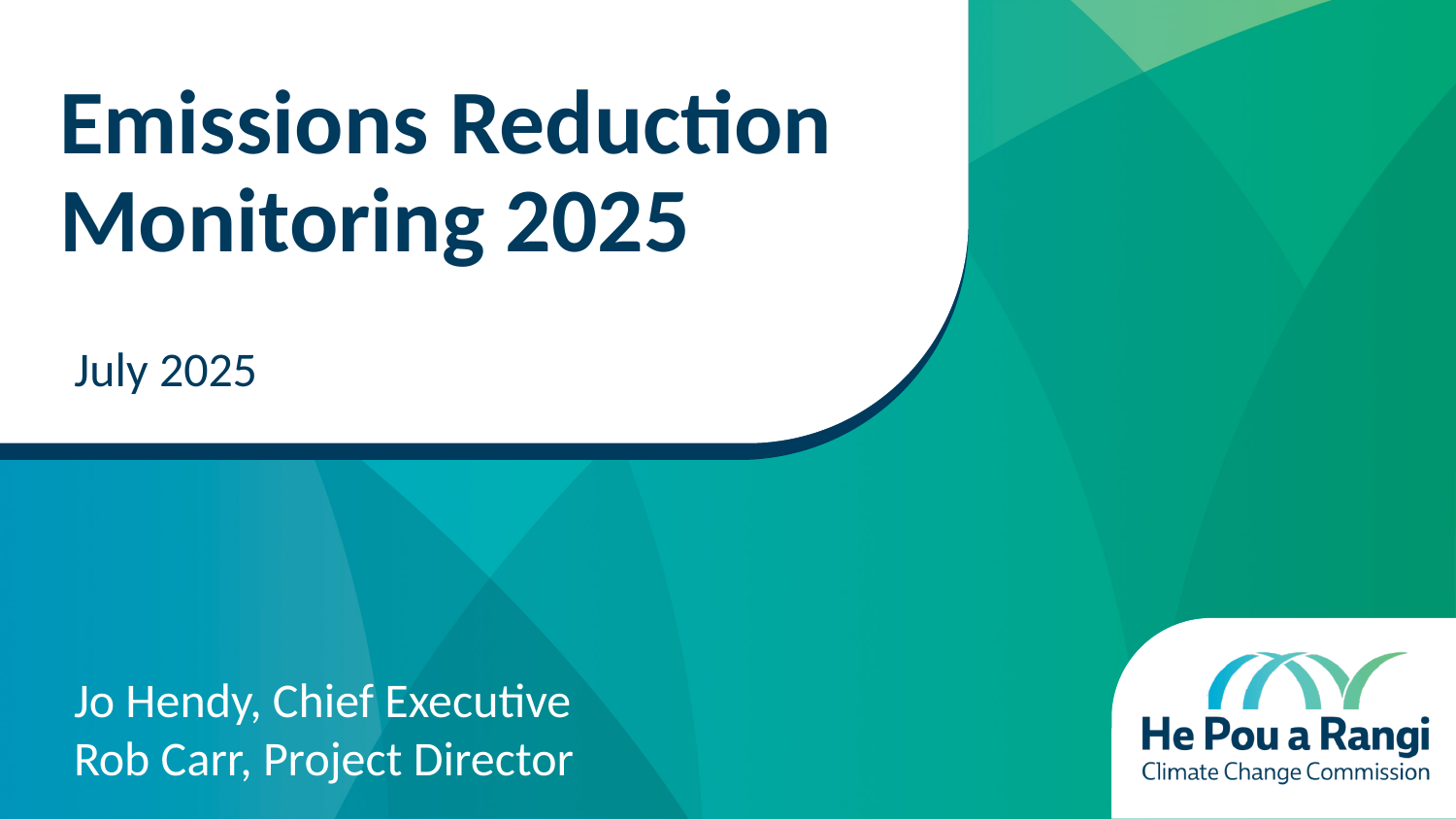

Emissions Reduction Monitoring 2025
July 2025

Jo Hendy, Chief Executive
Rob Carr, Project Director